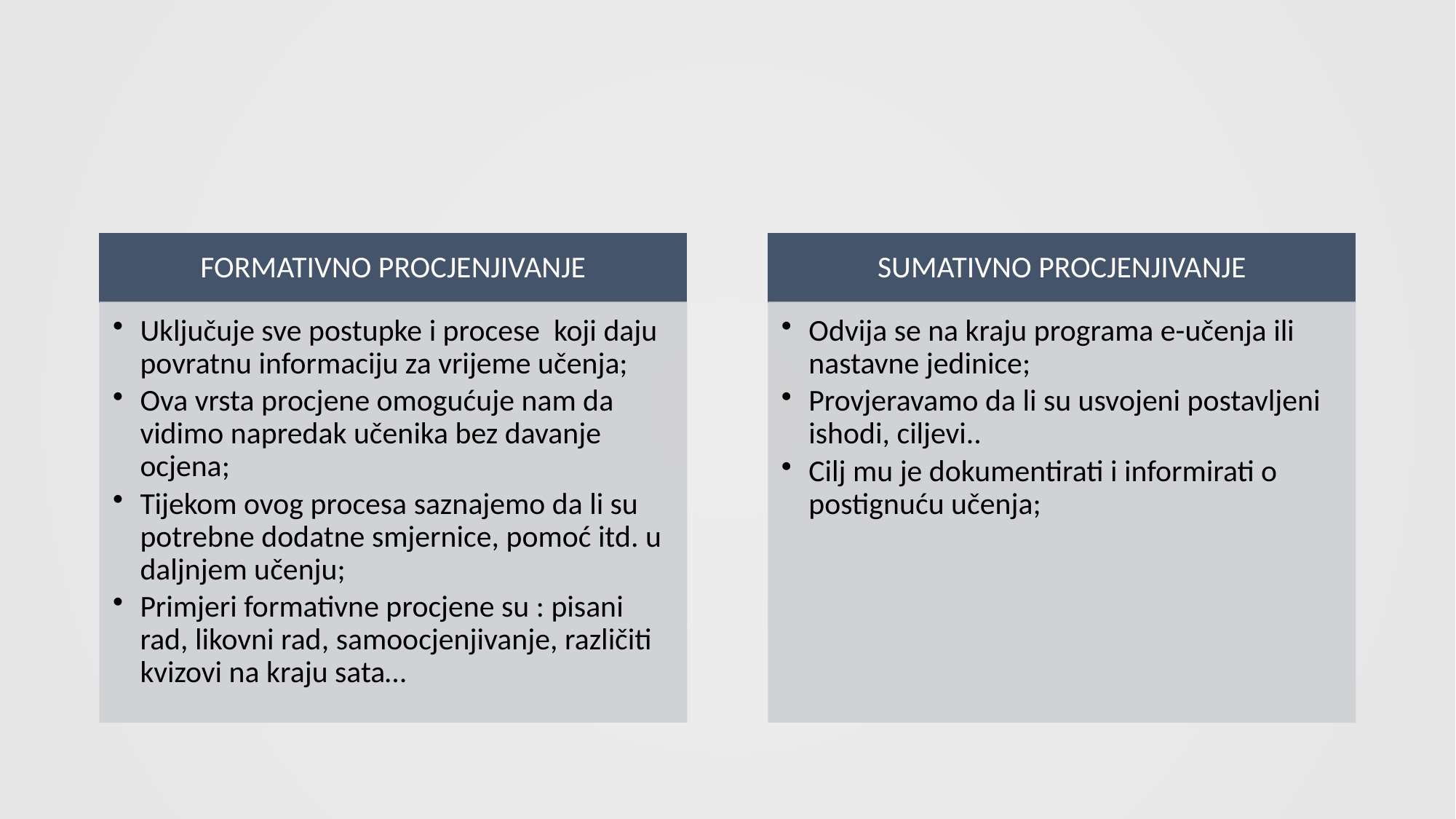

#
FORMATIVNO PROCJENJIVANJE
Uključuje sve postupke i procese  koji daju povratnu informaciju za vrijeme učenja;
Ova vrsta procjene omogućuje nam da vidimo napredak učenika bez davanje ocjena;
Tijekom ovog procesa saznajemo da li su potrebne dodatne smjernice, pomoć itd. u daljnjem učenju;
Primjeri formativne procjene su : pisani rad, likovni rad, samoocjenjivanje, različiti kvizovi na kraju sata…
SUMATIVNO PROCJENJIVANJE
Odvija se na kraju programa e-učenja ili nastavne jedinice;
Provjeravamo da li su usvojeni postavljeni ishodi, ciljevi..
Cilj mu je dokumentirati i informirati o postignuću učenja;